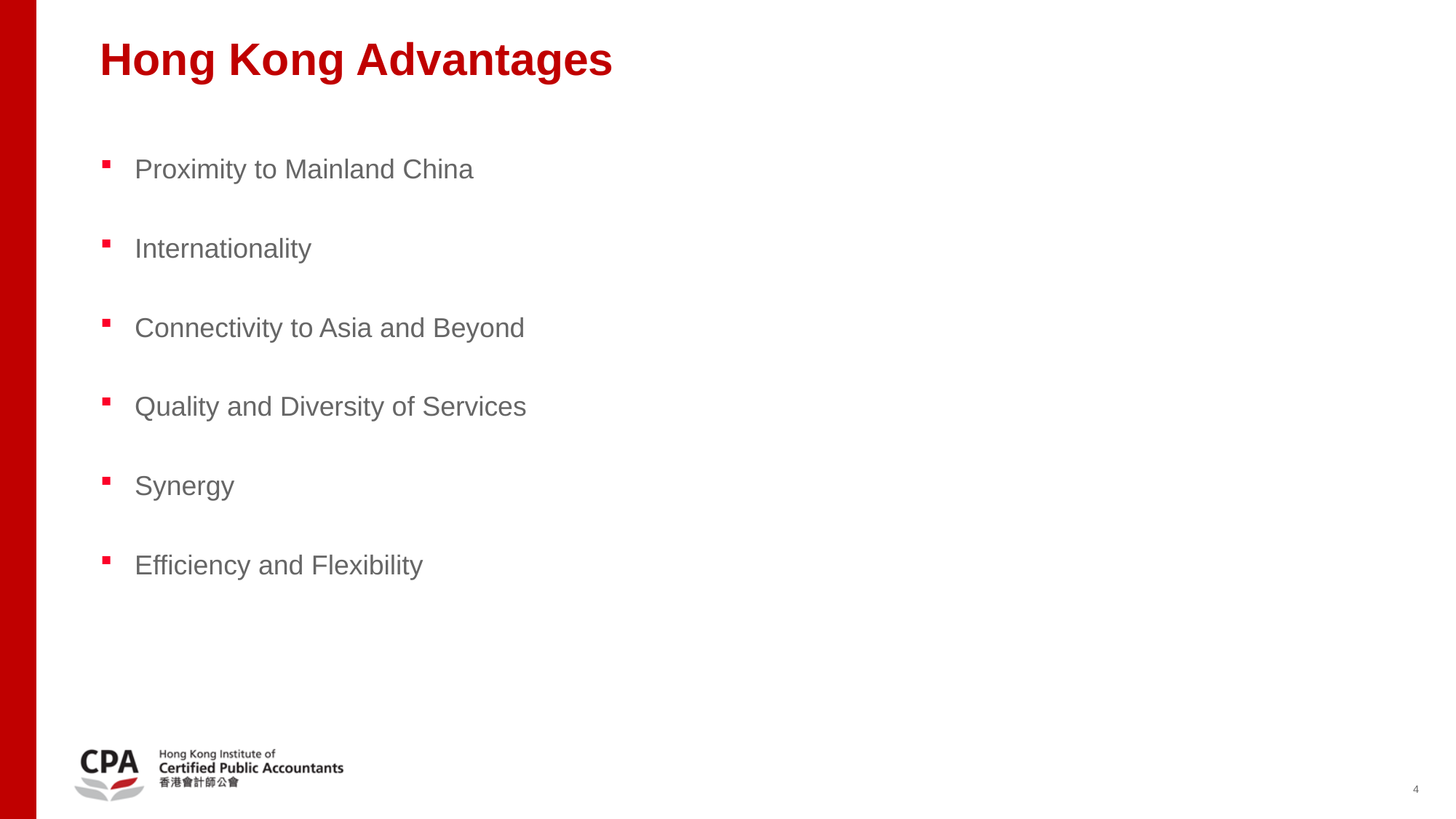

Hong Kong Advantages
Proximity to Mainland China

Internationality

Connectivity to Asia and Beyond

Quality and Diversity of Services

Synergy

Efficiency and Flexibility

4